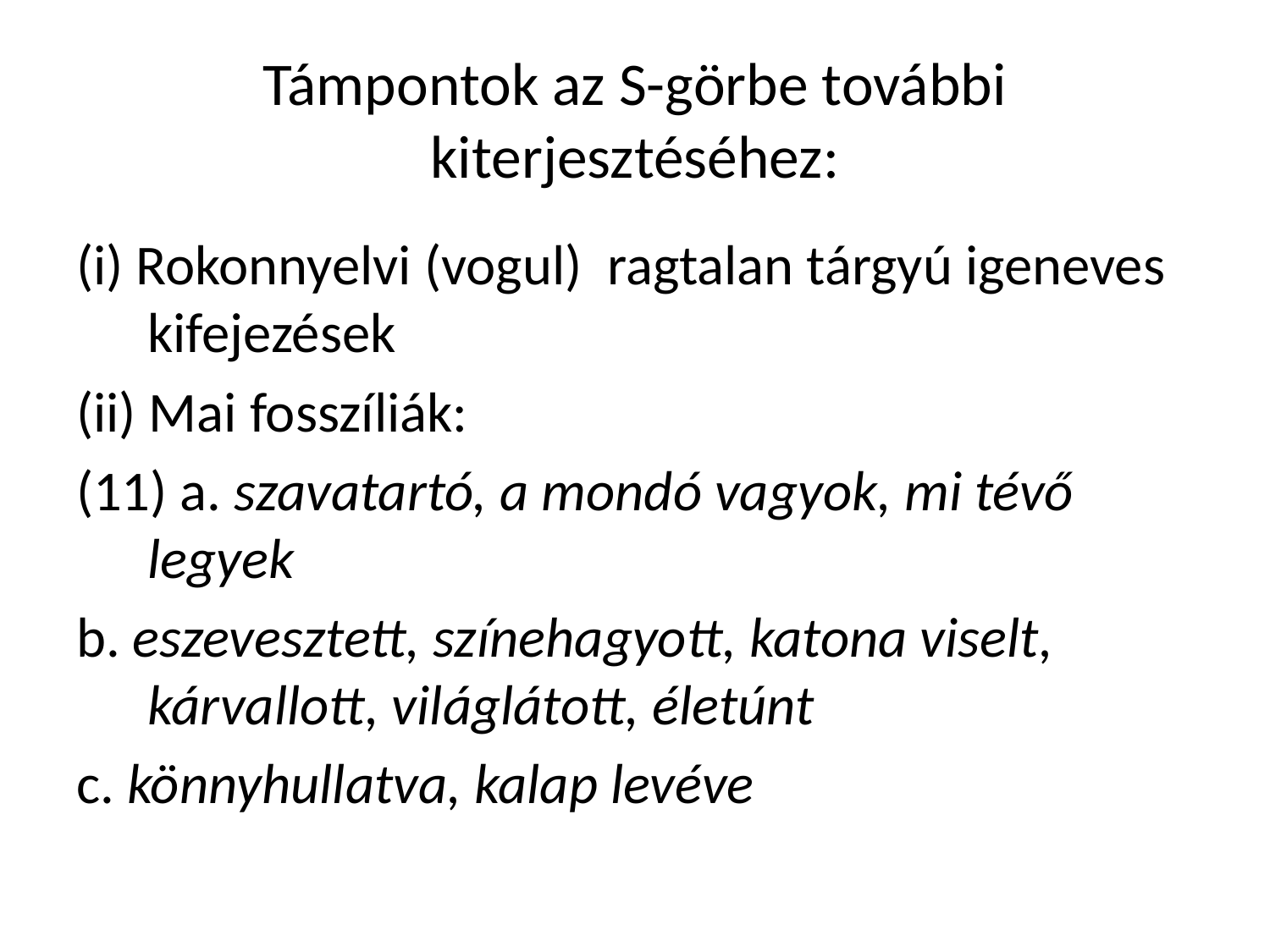

# Támpontok az S-görbe további kiterjesztéséhez:
(i) Rokonnyelvi (vogul)  ragtalan tárgyú igeneves kifejezések
(ii) Mai fosszíliák:
(11) a. szavatartó, a mondó vagyok, mi tévő legyek
b. eszevesztett, színehagyott, katona viselt, kárvallott, világlátott, életúnt
c. könnyhullatva, kalap levéve